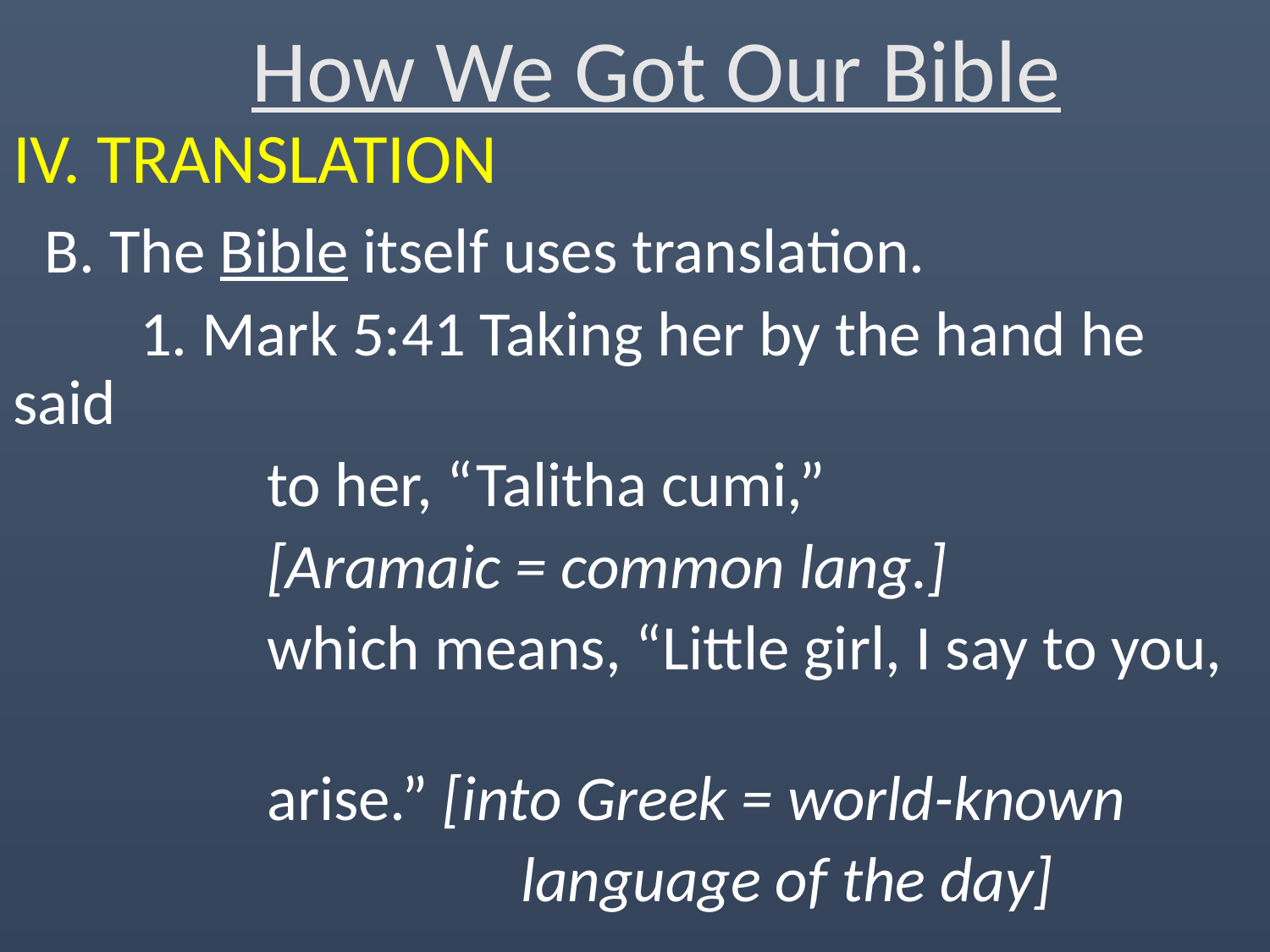

# How We Got Our Bible
IV. TRANSLATION
  B. The Bible itself uses translation.
	1. Mark 5:41 Taking her by the hand he said
		to her, “Talitha cumi,”
		[Aramaic = common lang.]
		which means, “Little girl, I say to you,
		arise.” [into Greek = world-known
				language of the day]